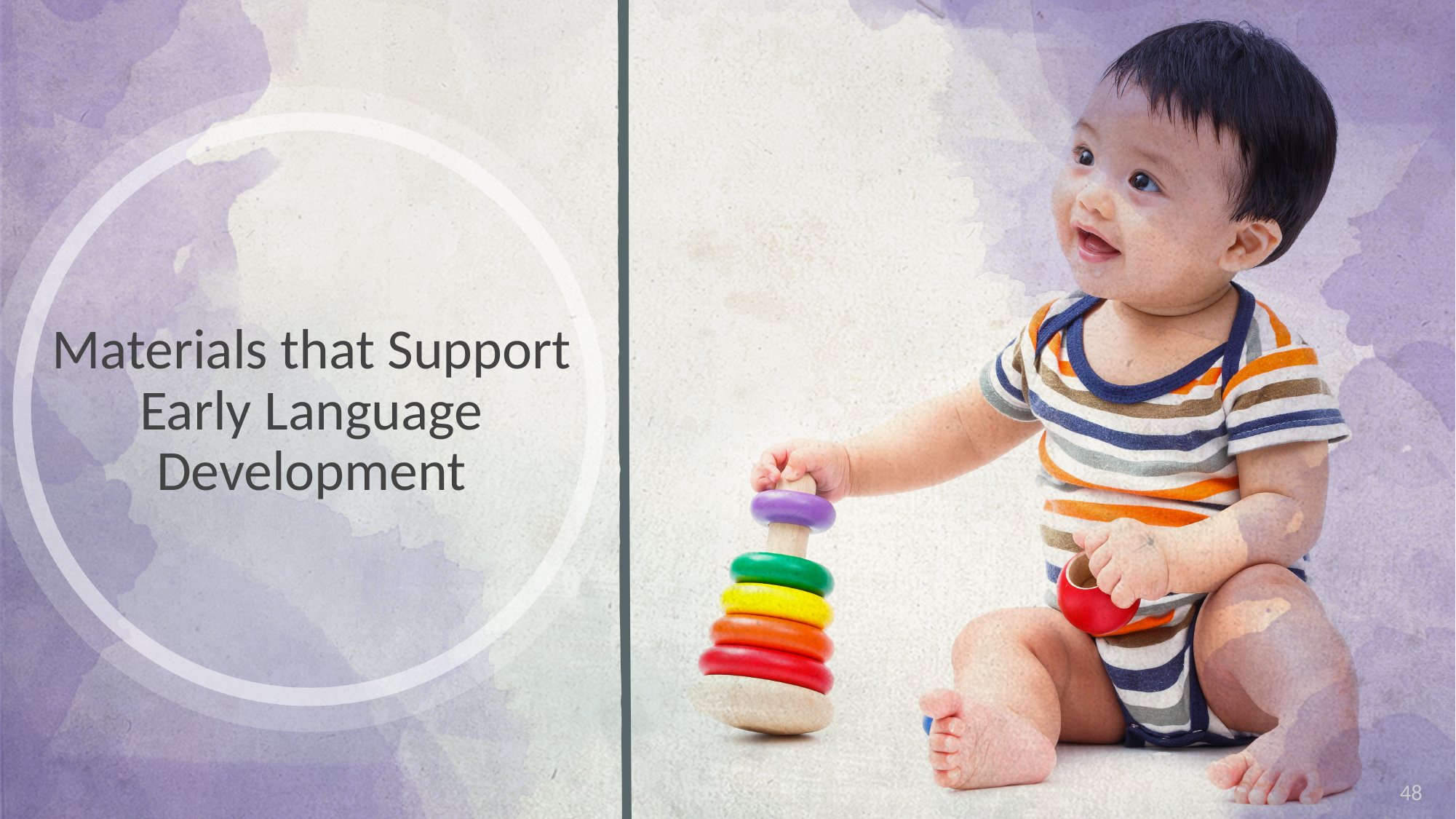

# Materials that Support Early Language Development